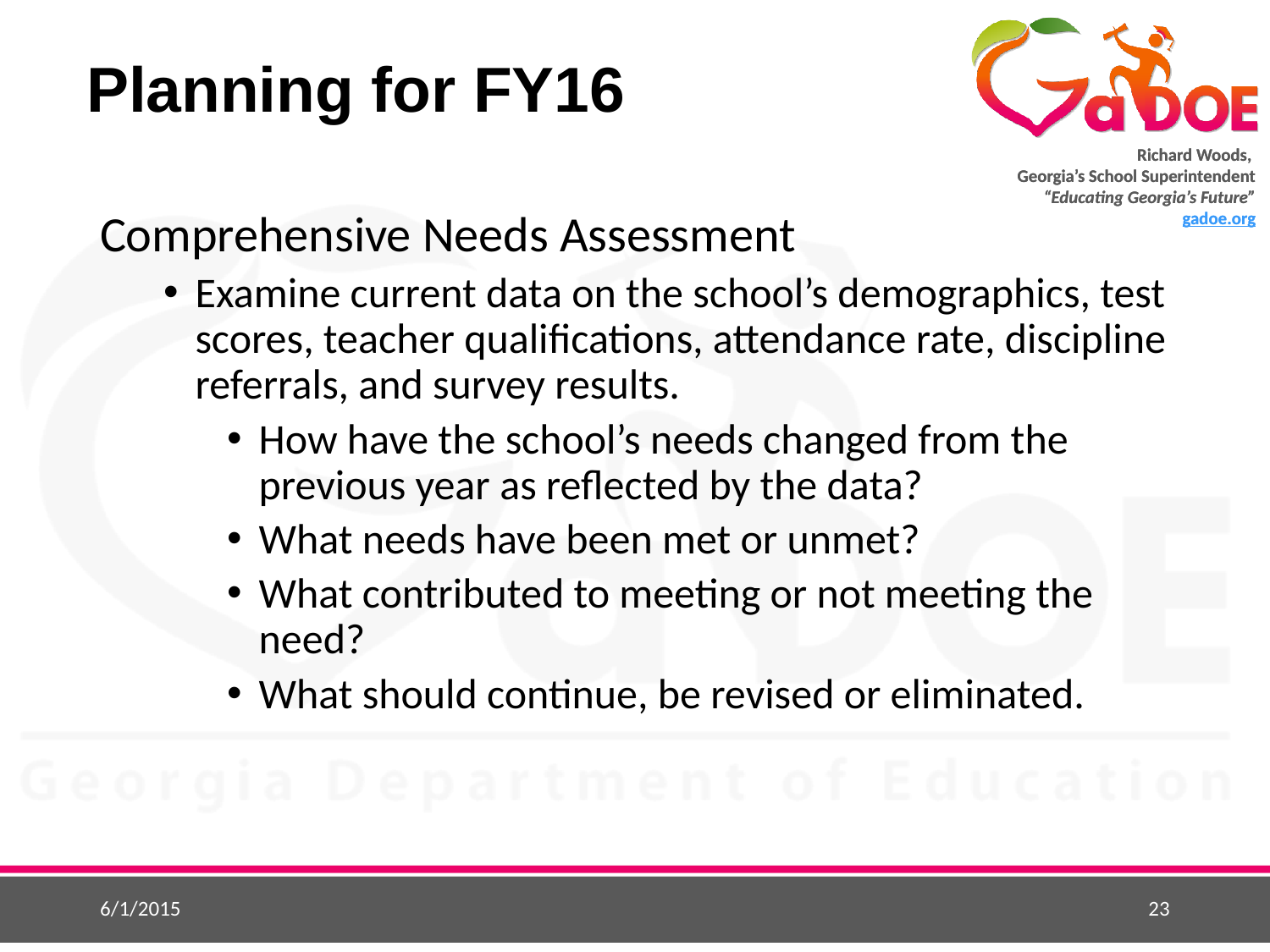

# Planning for FY16
Comprehensive Needs Assessment
Examine current data on the school’s demographics, test scores, teacher qualifications, attendance rate, discipline referrals, and survey results.
How have the school’s needs changed from the previous year as reflected by the data?
What needs have been met or unmet?
What contributed to meeting or not meeting the need?
What should continue, be revised or eliminated.

6/1/2015
23